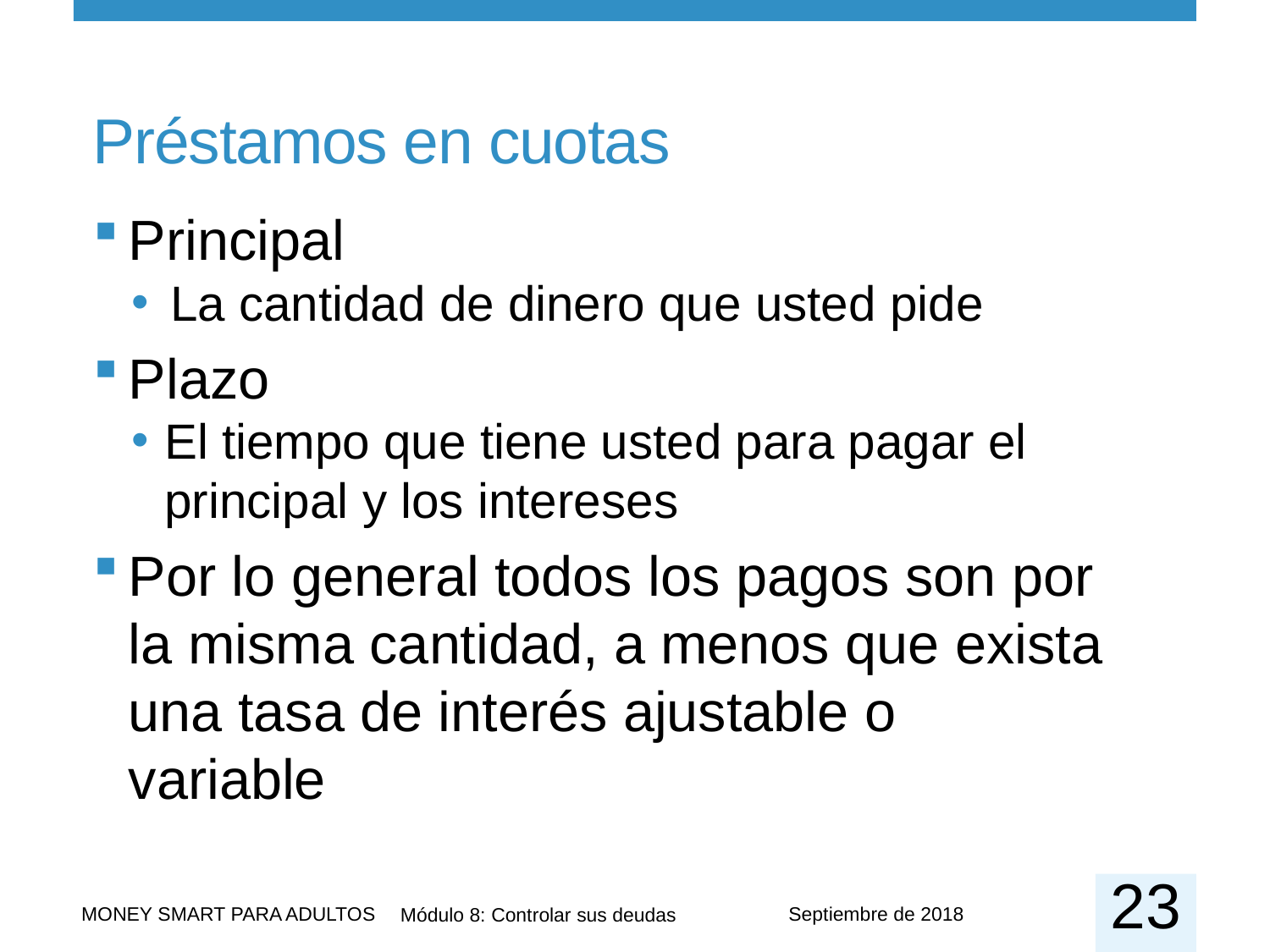

# Préstamos en cuotas
Principal
 La cantidad de dinero que usted pide
Plazo
El tiempo que tiene usted para pagar el principal y los intereses
Por lo general todos los pagos son por la misma cantidad, a menos que exista una tasa de interés ajustable o variable
23